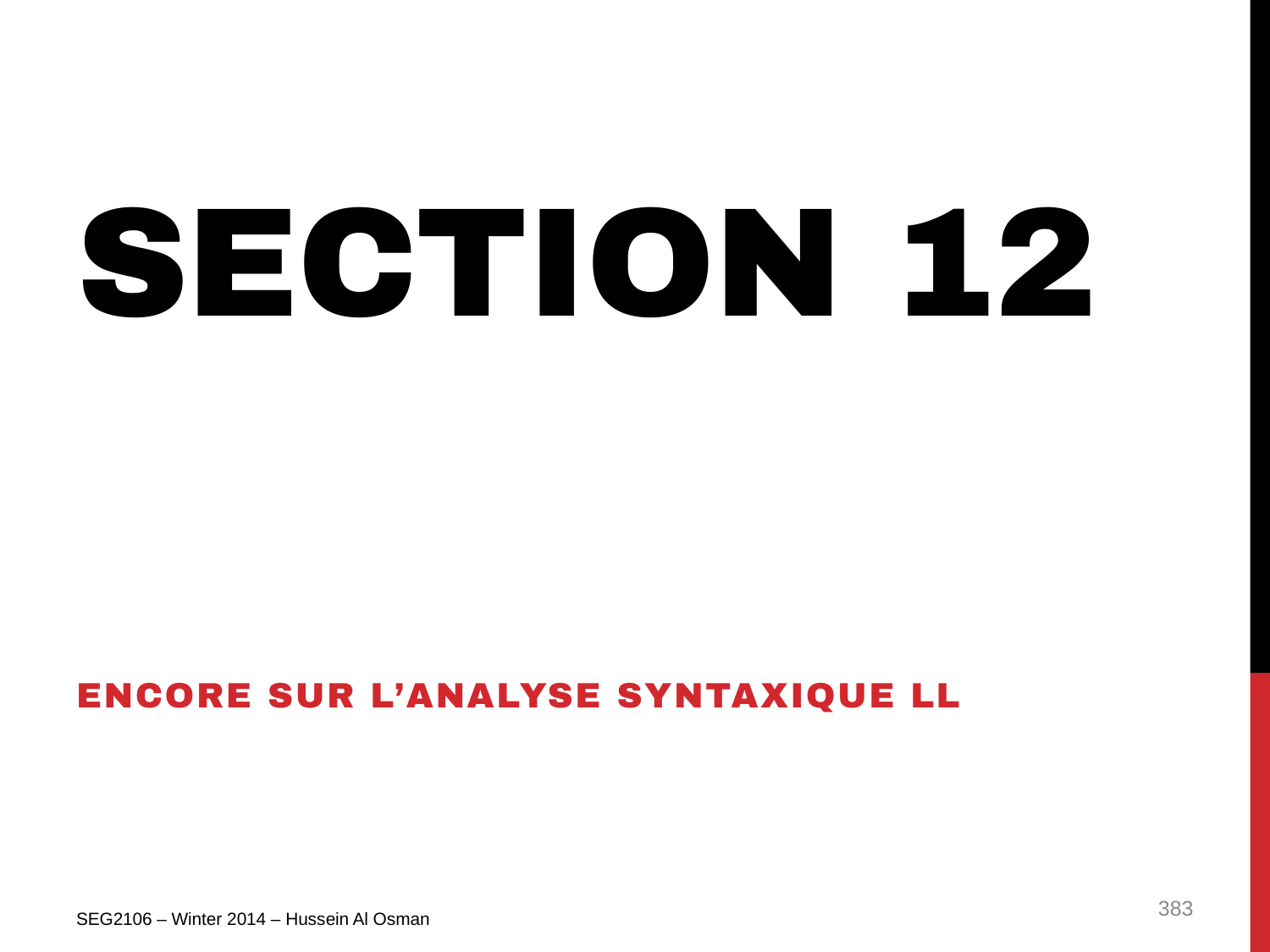

# Section 12
Encore sur l’analyse syntaxique LL
SEG2106 – Winter 2014 – Hussein Al Osman
383